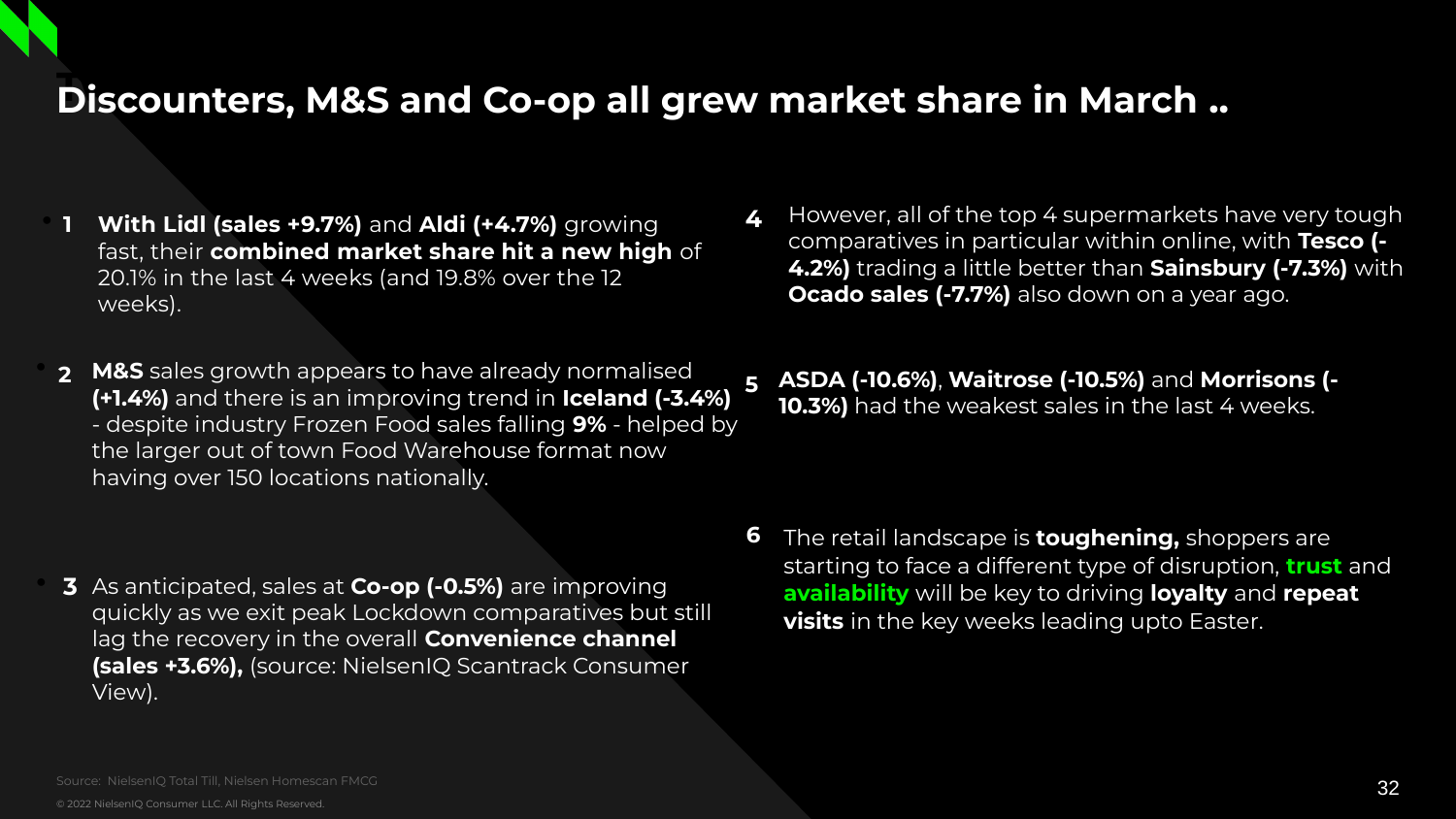

Two column numbered list
# Discounters, M&S and Co-op all grew market share in March ..
With Lidl (sales +9.7%) and Aldi (+4.7%) growing fast, their combined market share hit a new high of 20.1% in the last 4 weeks (and 19.8% over the 12 weeks).

1

2
However, all of the top 4 supermarkets have very tough comparatives in particular within online, with Tesco (-4.2%) trading a little better than Sainsbury (-7.3%) with Ocado sales (-7.7%) also down on a year ago.
4

M&S sales growth appears to have already normalised (+1.4%) and there is an improving trend in Iceland (-3.4%) - despite industry Frozen Food sales falling 9% - helped by the larger out of town Food Warehouse format now having over 150 locations nationally.

5
ASDA (-10.6%), Waitrose (-10.5%) and Morrisons (-10.3%) had the weakest sales in the last 4 weeks.

6
The retail landscape is toughening, shoppers are starting to face a different type of disruption, trust and availability will be key to driving loyalty and repeat visits in the key weeks leading upto Easter.
3
As anticipated, sales at Co-op (-0.5%) are improving quickly as we exit peak Lockdown comparatives but still lag the recovery in the overall Convenience channel (sales +3.6%), (source: NielsenIQ Scantrack Consumer View).

Source:  NielsenIQ Total Till, Nielsen Homescan FMCG